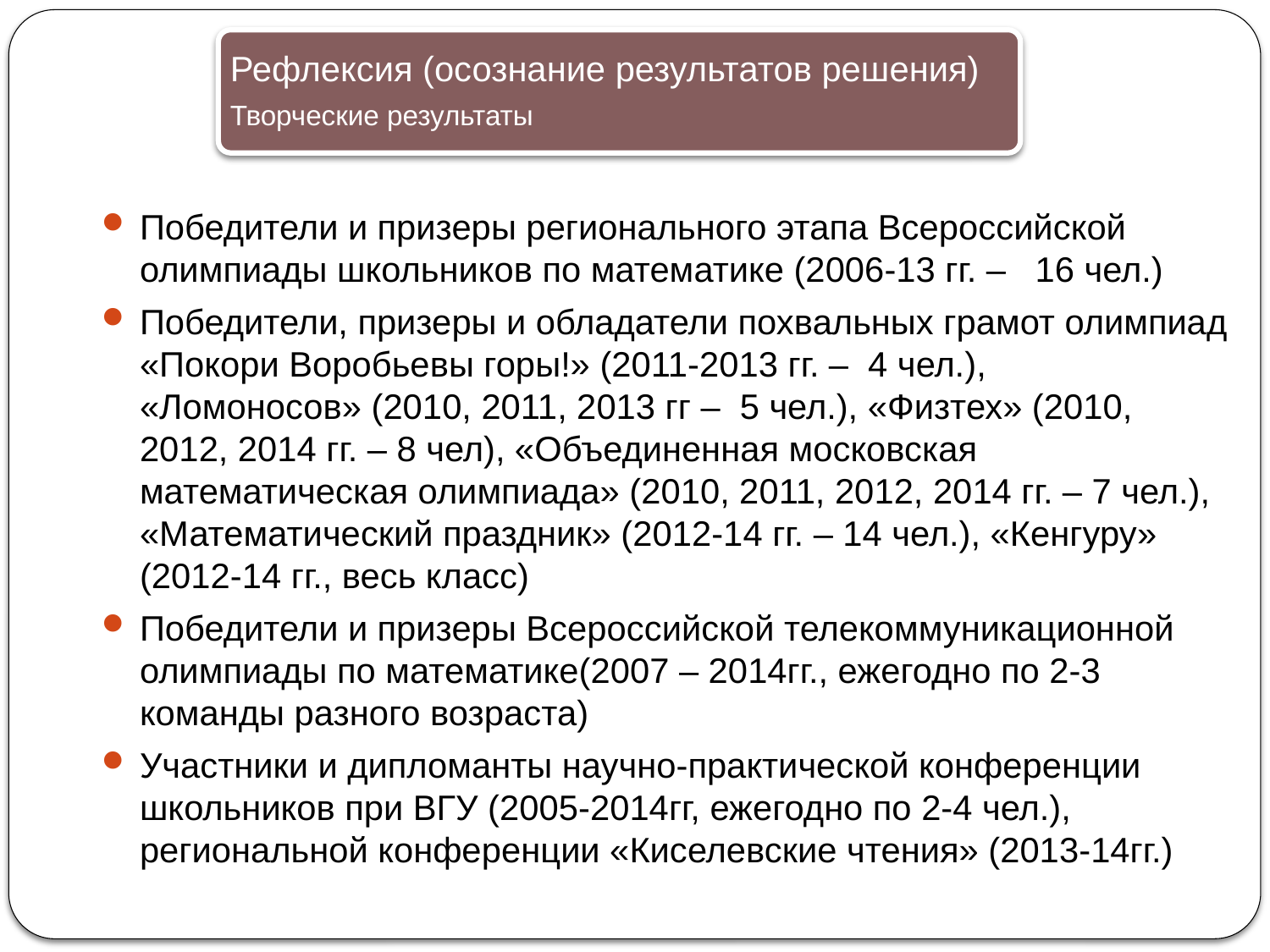

Рефлексия (осознание результатов решения)
Творческие результаты
Победители и призеры регионального этапа Всероссийской олимпиады школьников по математике (2006-13 гг. –   16 чел.)
Победители, призеры и обладатели похвальных грамот олимпиад «Покори Воробьевы горы!» (2011-2013 гг. –  4 чел.),  «Ломоносов» (2010, 2011, 2013 гг –  5 чел.), «Физтех» (2010, 2012, 2014 гг. – 8 чел), «Объединенная московская математическая олимпиада» (2010, 2011, 2012, 2014 гг. – 7 чел.), «Математический праздник» (2012-14 гг. – 14 чел.), «Кенгуру» (2012-14 гг., весь класс)
Победители и призеры Всероссийской телекоммуникационной олимпиады по математике(2007 – 2014гг., ежегодно по 2-3 команды разного возраста)
Участники и дипломанты научно-практической конференции школьников при ВГУ (2005-2014гг, ежегодно по 2-4 чел.), региональной конференции «Киселевские чтения» (2013-14гг.)